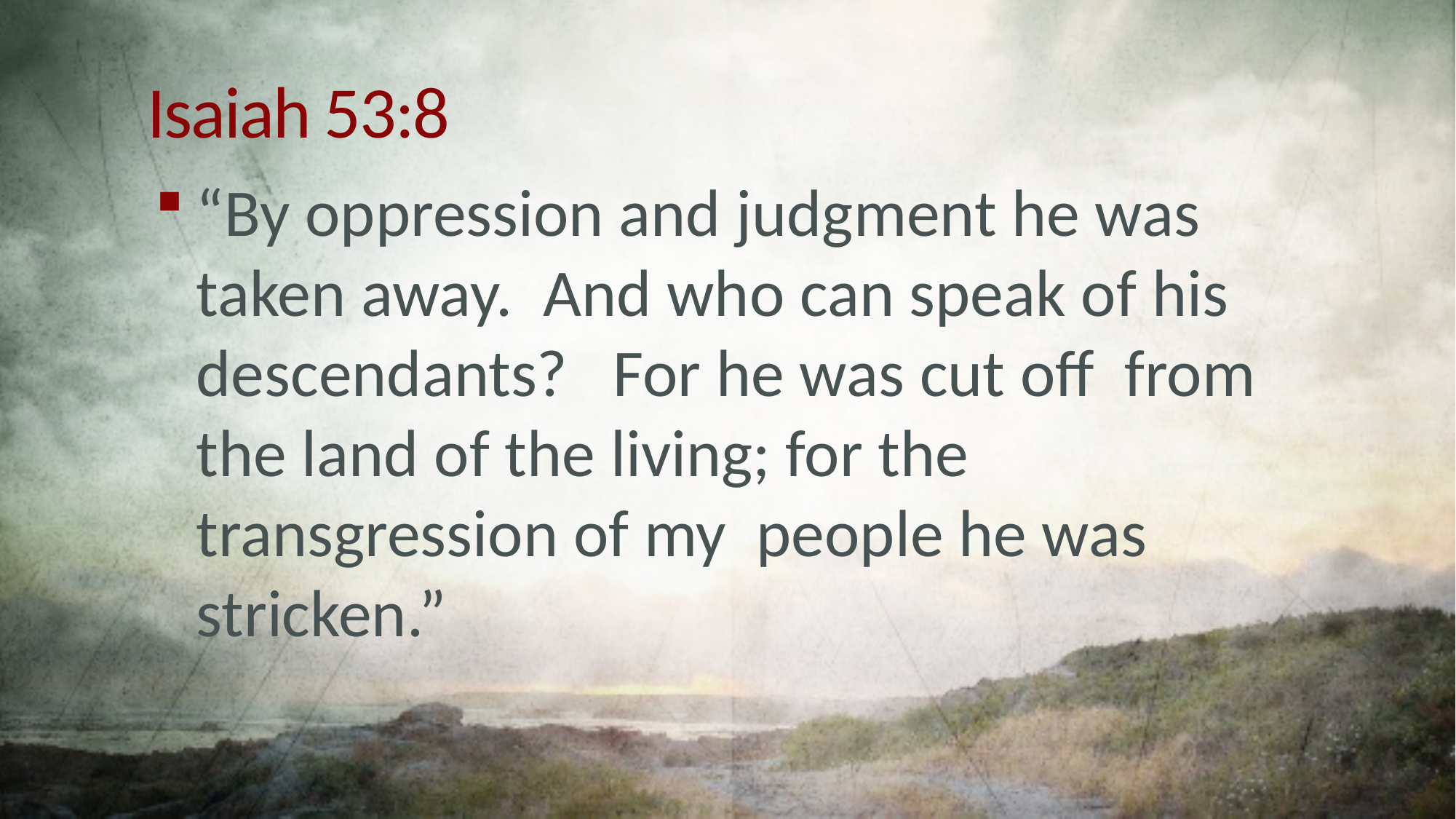

# Isaiah 53:8
“By oppression and judgment he was taken away.  And who can speak of his descendants?   For he was cut off  from the land of the living; for the transgression of my  people he was stricken.”